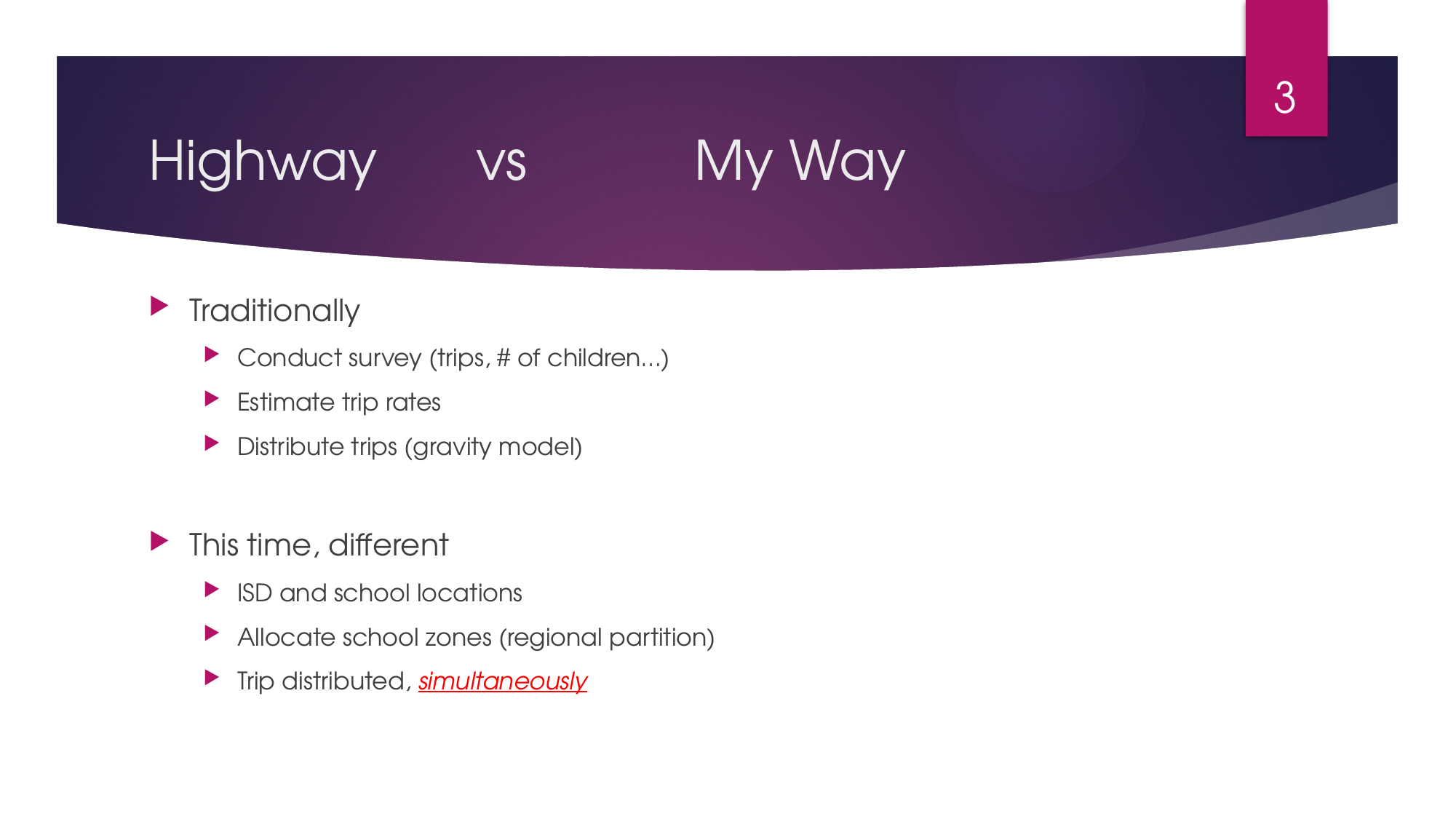

3
# Highway	vs		My Way

Traditionally
Conduct survey (trips, # of children…)
Estimate trip rates
Distribute trips (gravity model)

This time, different
ISD and school locations
Allocate school zones (regional partition)
Trip distributed, simultaneously